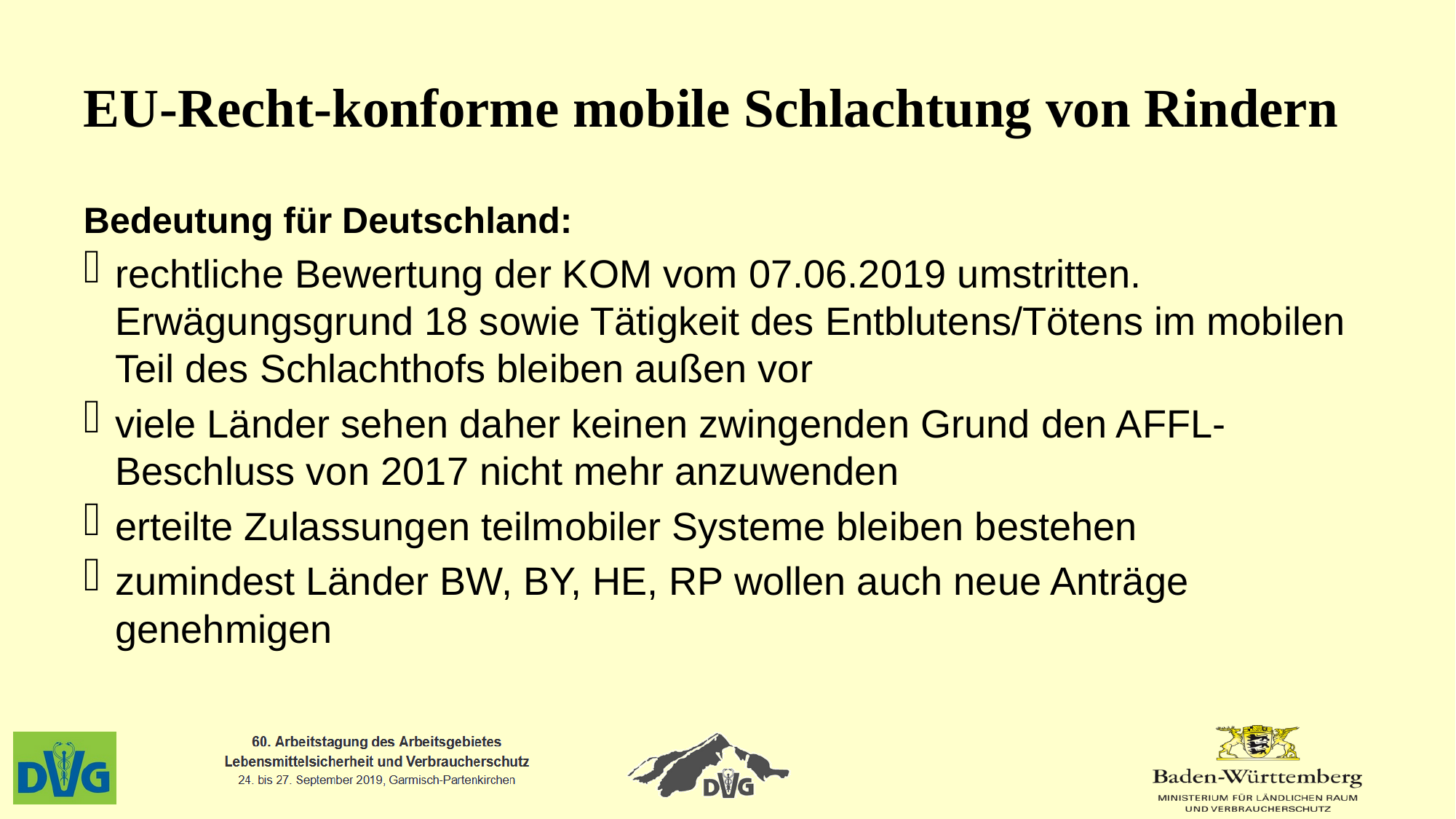

# EU-Recht-konforme mobile Schlachtung von Rindern
Bedeutung für Deutschland:
rechtliche Bewertung der KOM vom 07.06.2019 umstritten. Erwägungsgrund 18 sowie Tätigkeit des Entblutens/Tötens im mobilen Teil des Schlachthofs bleiben außen vor
viele Länder sehen daher keinen zwingenden Grund den AFFL-Beschluss von 2017 nicht mehr anzuwenden
erteilte Zulassungen teilmobiler Systeme bleiben bestehen
zumindest Länder BW, BY, HE, RP wollen auch neue Anträge genehmigen